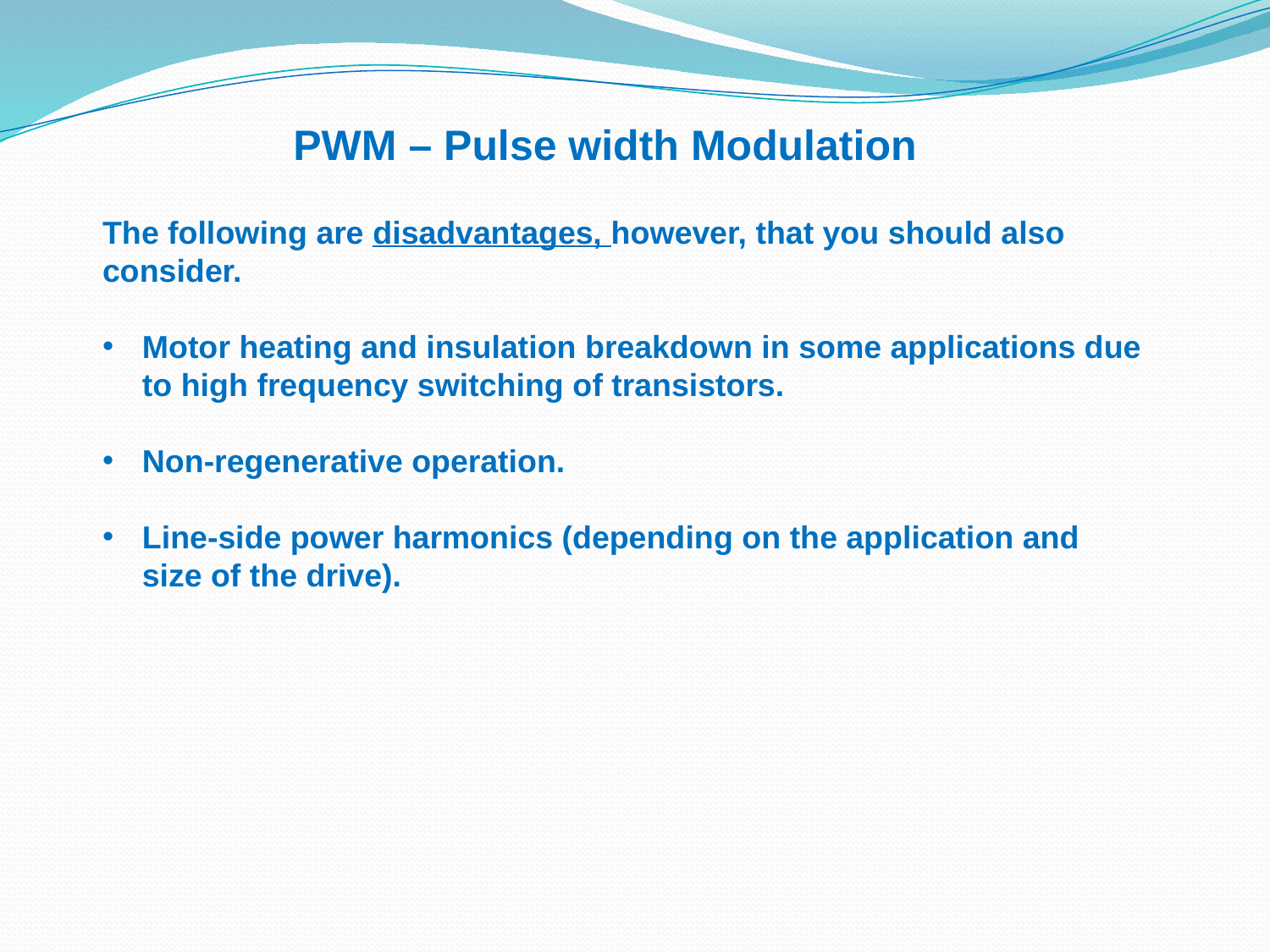

PWM – Pulse width Modulation
The following are disadvantages, however, that you should also consider.

Motor heating and insulation breakdown in some applications due to high frequency switching of transistors.

Non-regenerative operation.

Line-side power harmonics (depending on the application and size of the drive).